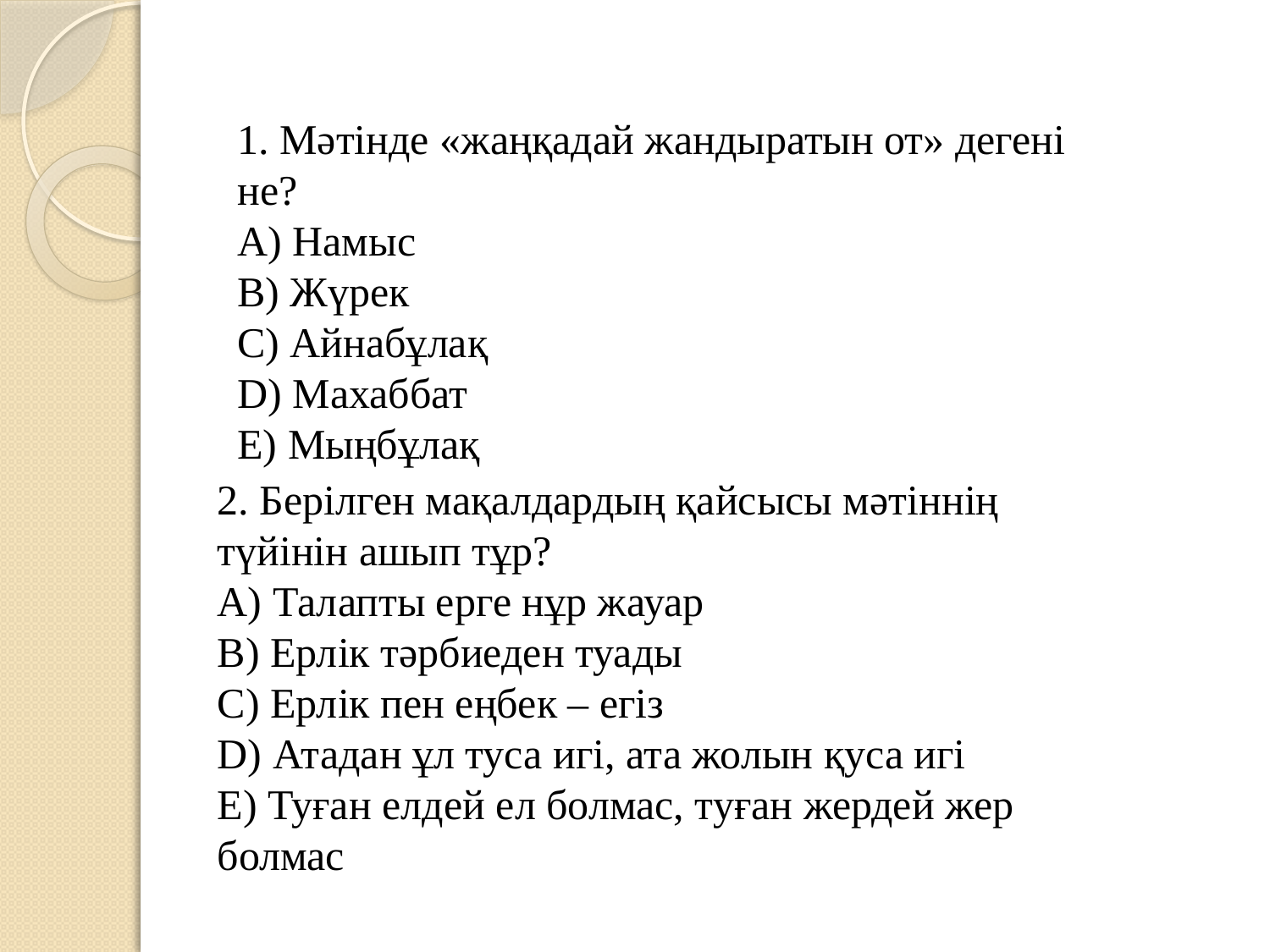

1. Мәтінде «жаңқадай жандыратын от» дегені не?
A) Намыс
B) Жүрек
C) Айнабұлақ
D) Махаббат
E) Мыңбұлақ
2. Берілген мақалдардың қайсысы мәтіннің түйінін ашып тұр?
A) Талапты ерге нұр жауар
B) Ерлік тәрбиеден туады
C) Ерлік пен еңбек – егіз
D) Атадан ұл туса игі, ата жолын қуса игі
E) Туған елдей ел болмас, туған жердей жер болмас